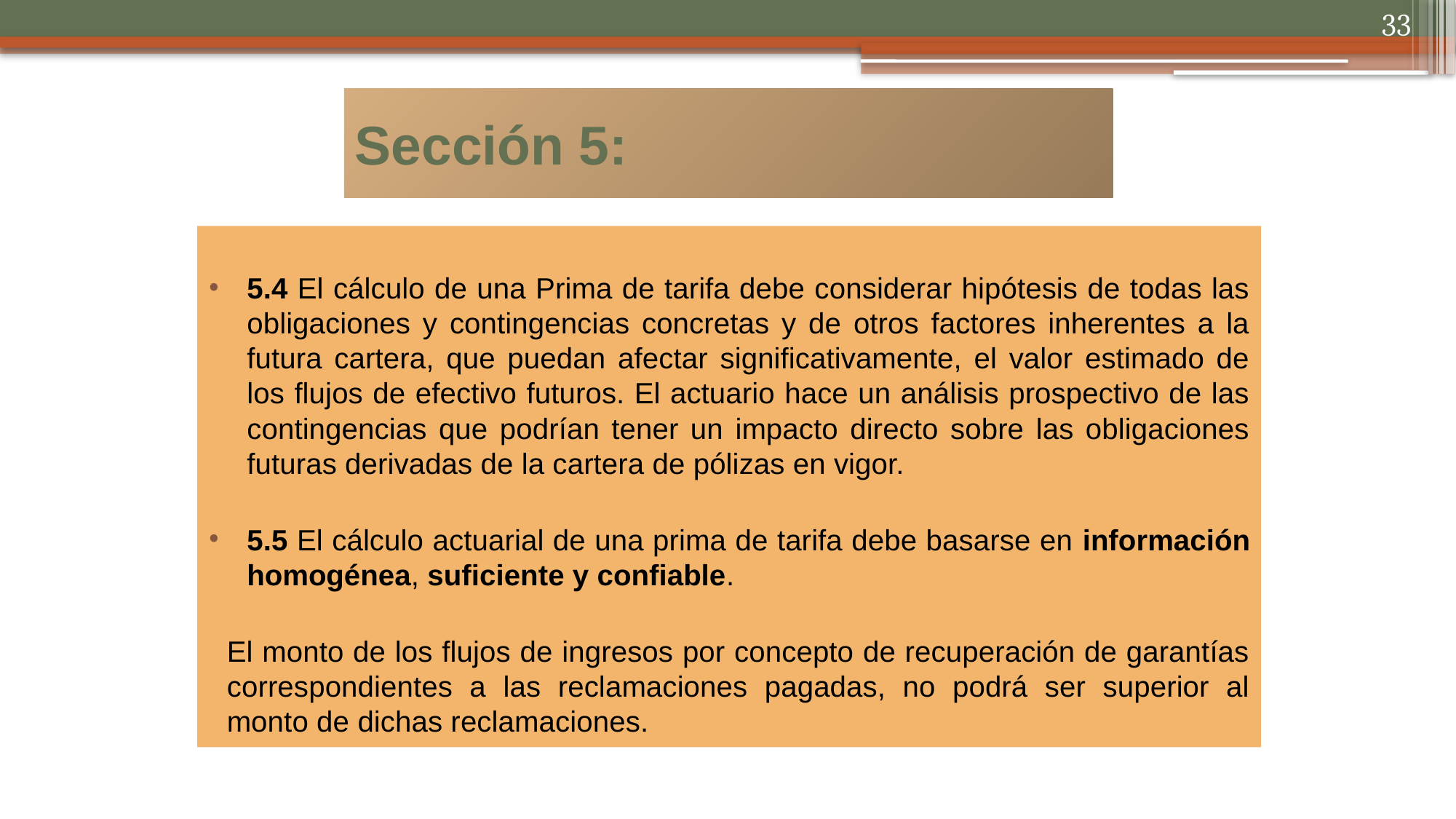

33
Sección 5:

5.4 El cálculo de una Prima de tarifa debe considerar hipótesis de todas las obligaciones y contingencias concretas y de otros factores inherentes a la futura cartera, que puedan afectar significativamente, el valor estimado de los flujos de efectivo futuros. El actuario hace un análisis prospectivo de las contingencias que podrían tener un impacto directo sobre las obligaciones futuras derivadas de la cartera de pólizas en vigor.

5.5 El cálculo actuarial de una prima de tarifa debe basarse en información homogénea, suficiente y confiable.

El monto de los flujos de ingresos por concepto de recuperación de garantías correspondientes a las reclamaciones pagadas, no podrá ser superior al monto de dichas reclamaciones.